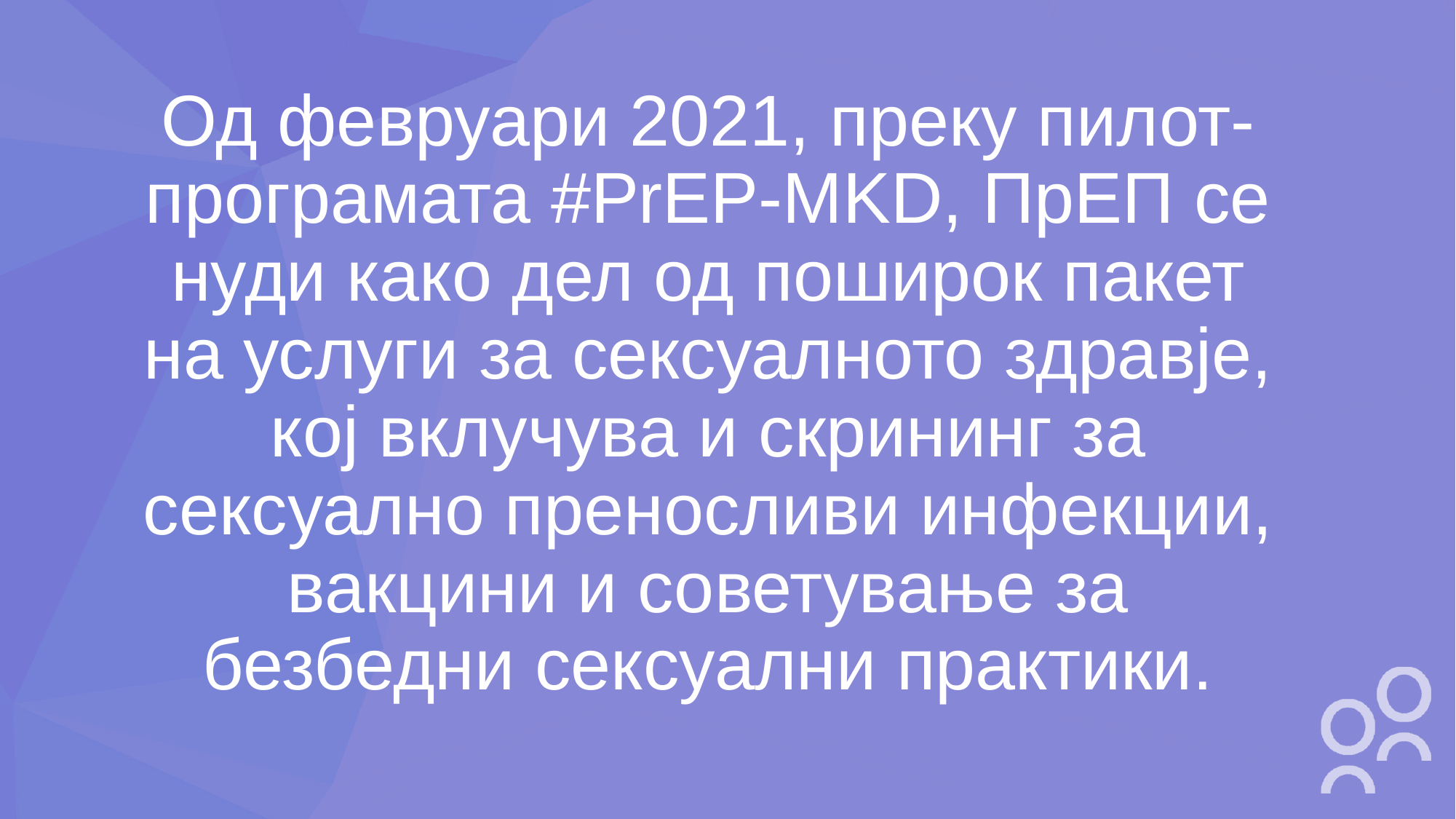

# Од февруари 2021, преку пилот-програмата #PrEP-MKD, ПрЕП се нуди како дел од поширок пакет на услуги за сексуалното здравје, кој вклучува и скрининг за сексуално преносливи инфекции, вакцини и советување за безбедни сексуални практики.